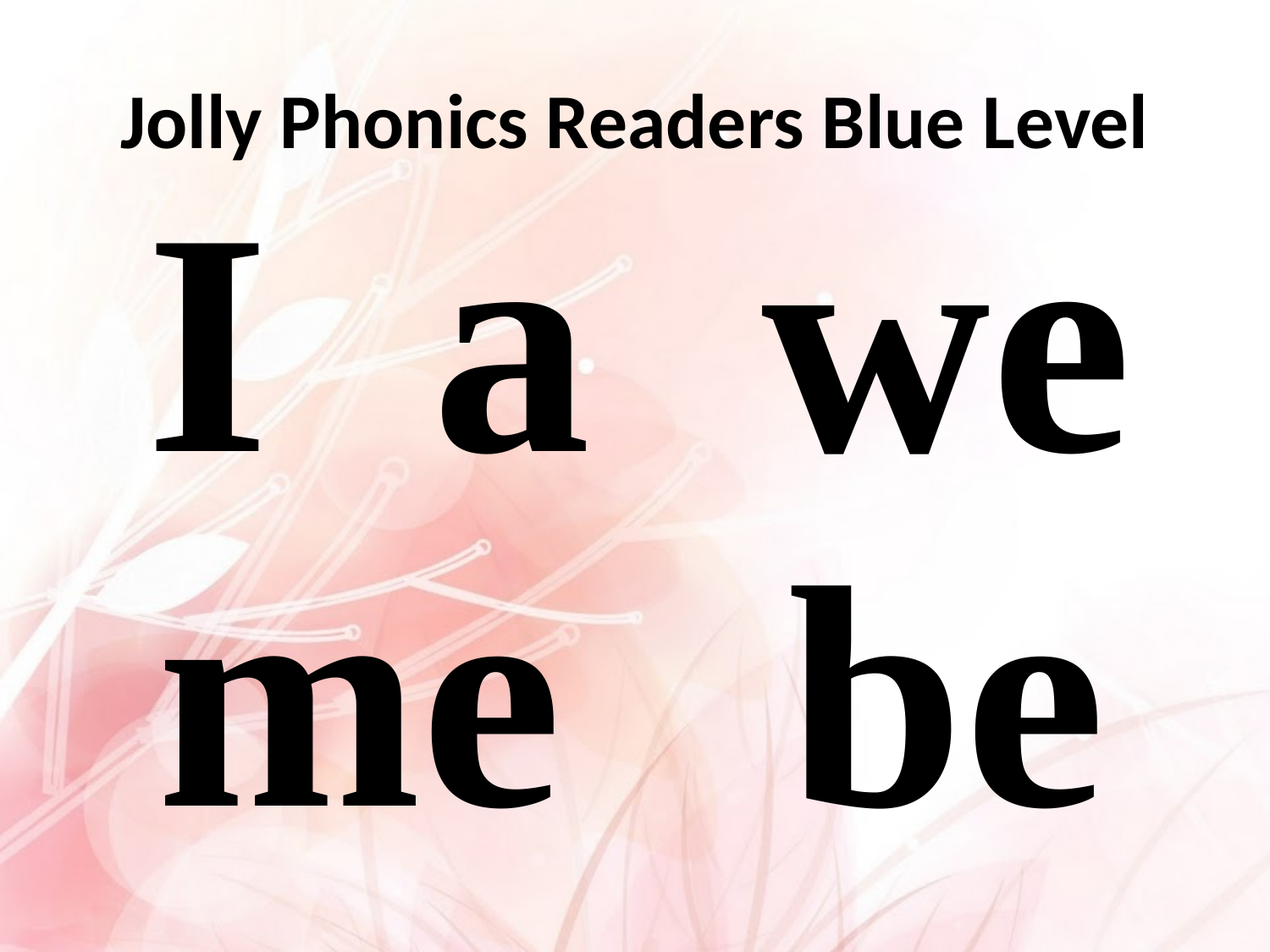

# Jolly Phonics Readers Blue Level
I
a
we
me
be